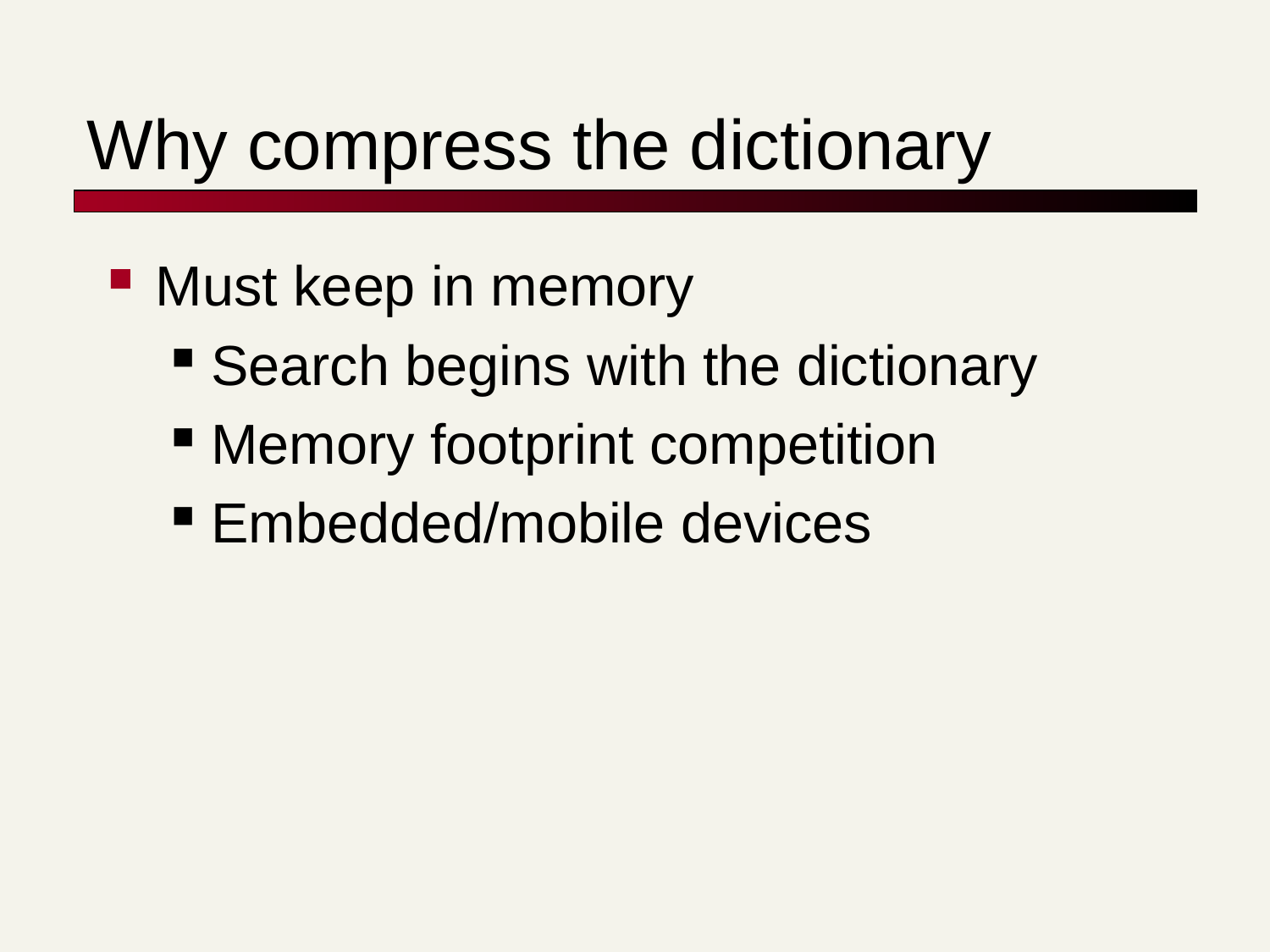

# Why compress the dictionary
Must keep in memory
Search begins with the dictionary
Memory footprint competition
Embedded/mobile devices